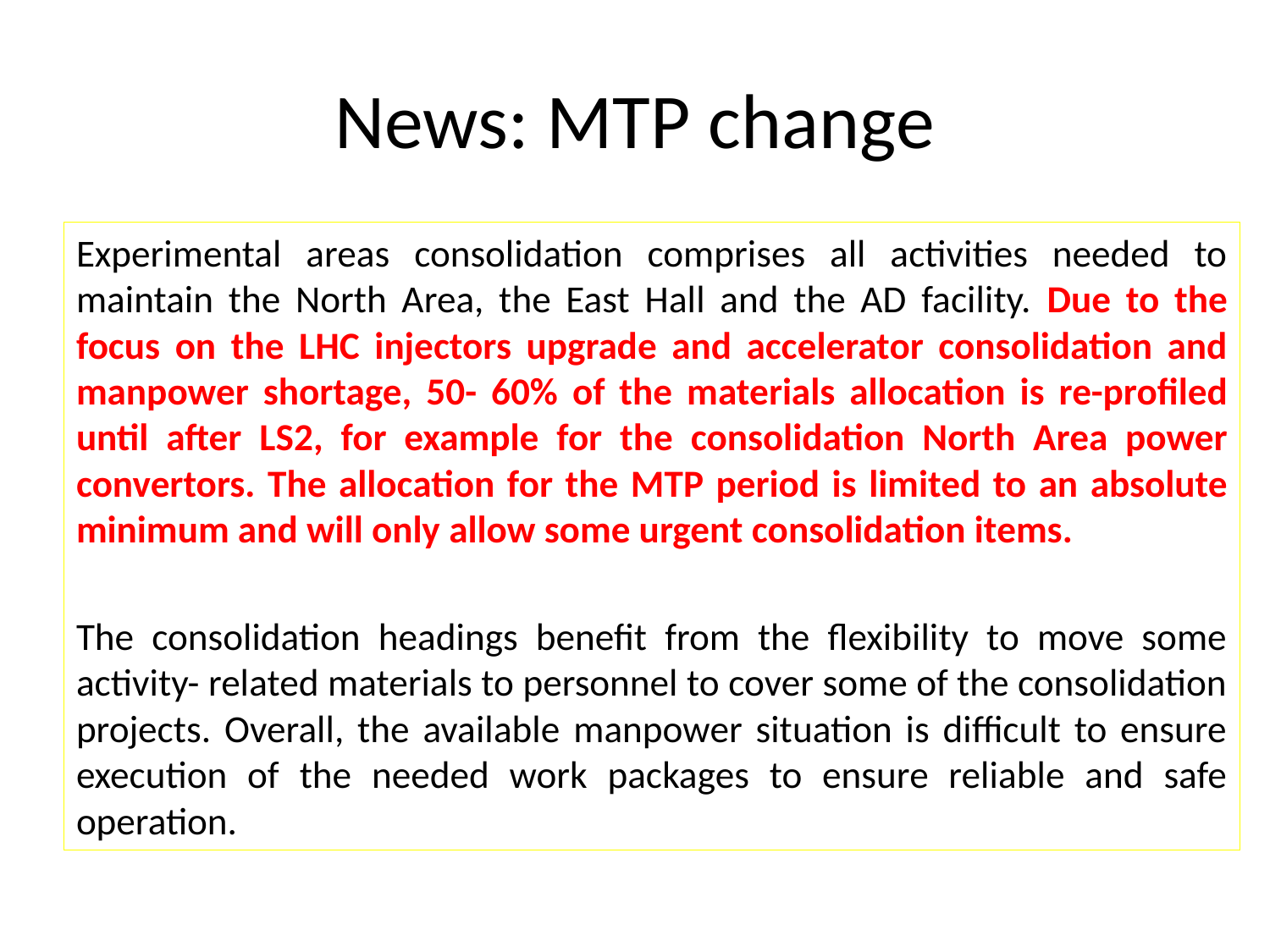

# News: MTP change
Experimental areas consolidation comprises all activities needed to maintain the North Area, the East Hall and the AD facility. Due to the focus on the LHC injectors upgrade and accelerator consolidation and manpower shortage, 50- 60% of the materials allocation is re-profiled until after LS2, for example for the consolidation North Area power convertors. The allocation for the MTP period is limited to an absolute minimum and will only allow some urgent consolidation items.

The consolidation headings benefit from the flexibility to move some activity- related materials to personnel to cover some of the consolidation projects. Overall, the available manpower situation is difficult to ensure execution of the needed work packages to ensure reliable and safe operation.